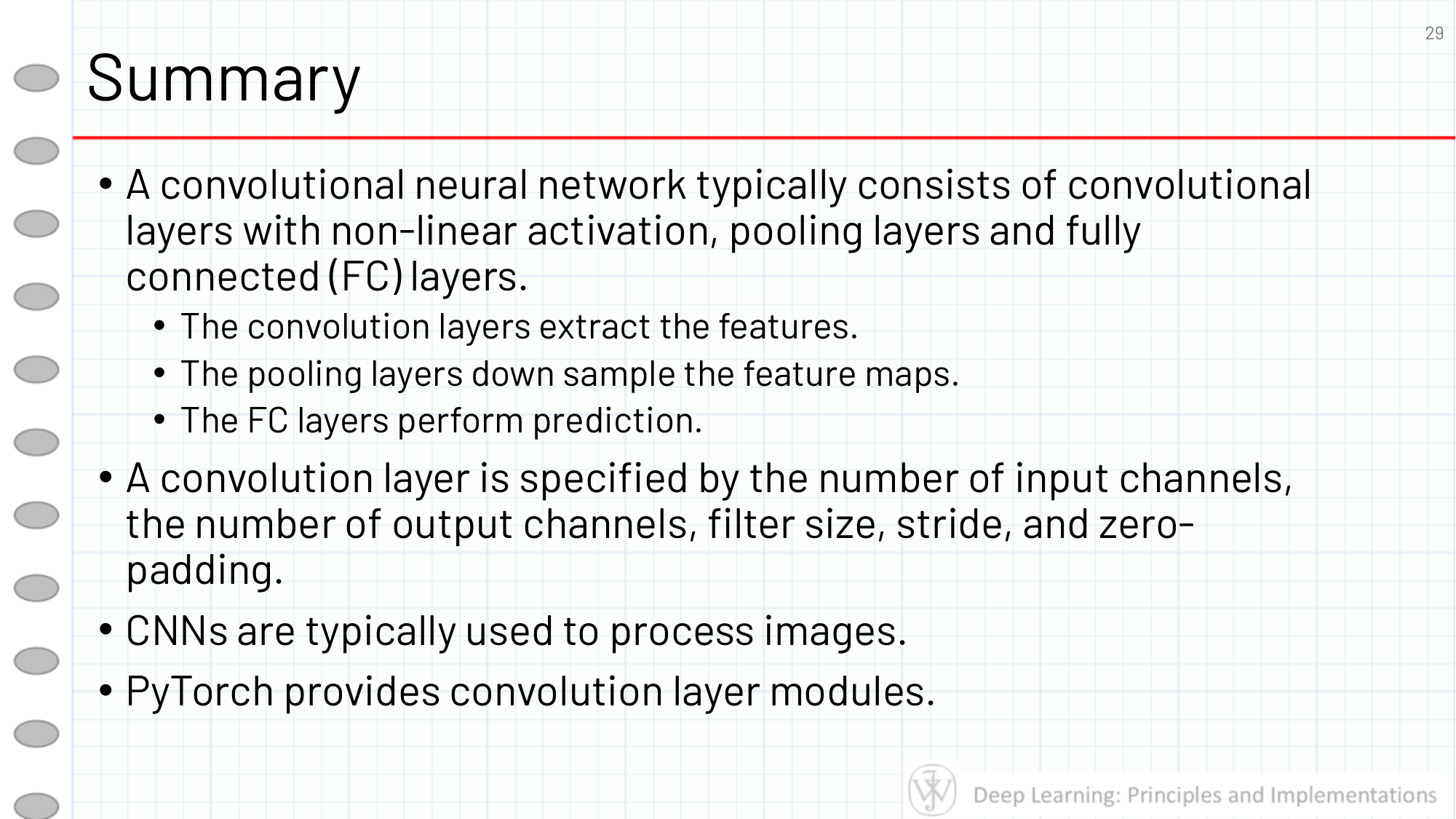

# Summary
29
A convolutional neural network typically consists of convolutional layers with non-linear activation, pooling layers and fully connected (FC) layers.
The convolution layers extract the features.
The pooling layers down sample the feature maps.
The FC layers perform prediction.
A convolution layer is specified by the number of input channels, the number of output channels, filter size, stride, and zero-padding.
CNNs are typically used to process images.
PyTorch provides convolution layer modules.